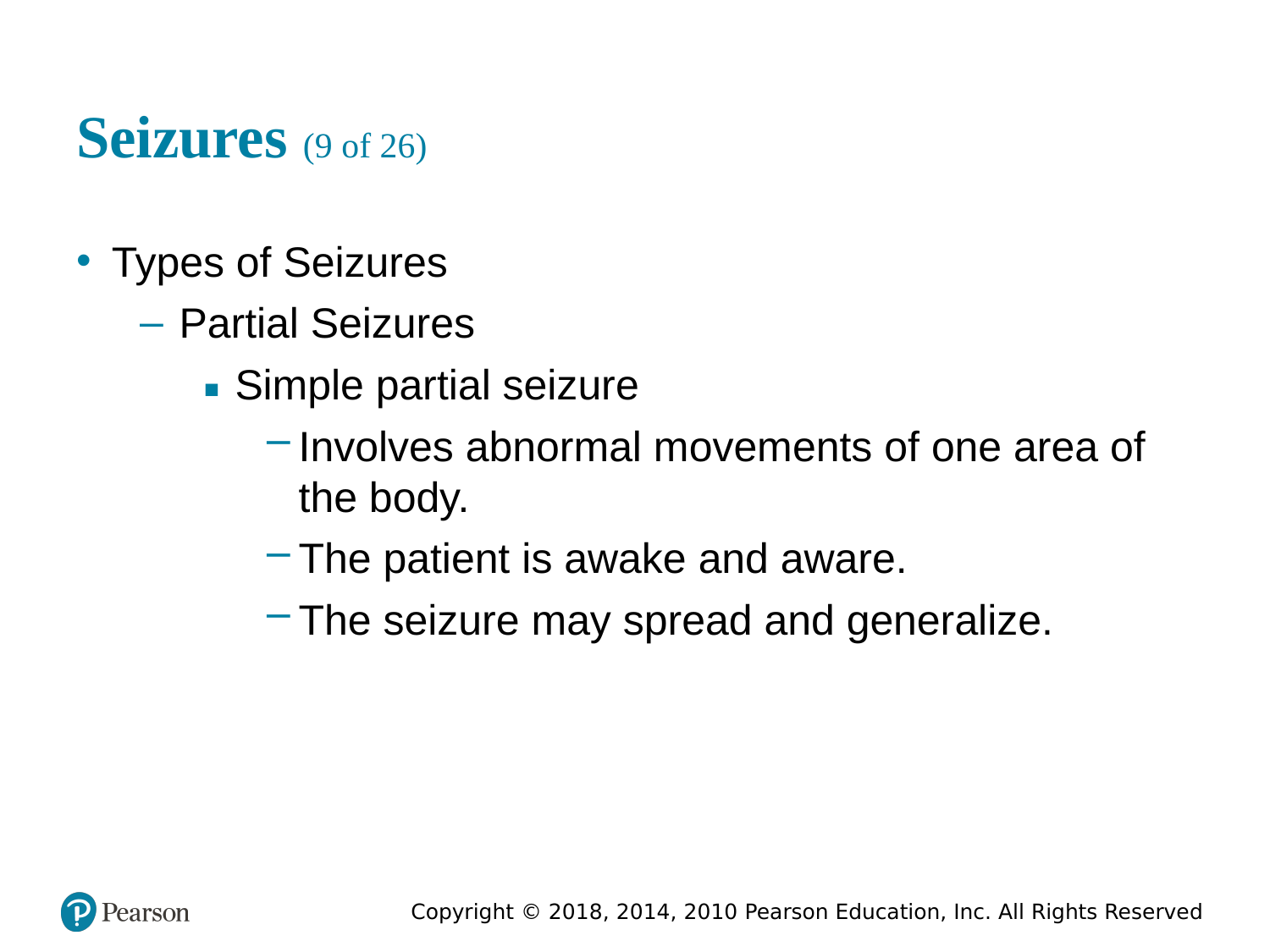

# Seizures (9 of 26)
Types of Seizures
Partial Seizures
Simple partial seizure
Involves abnormal movements of one area of the body.
The patient is awake and aware.
The seizure may spread and generalize.